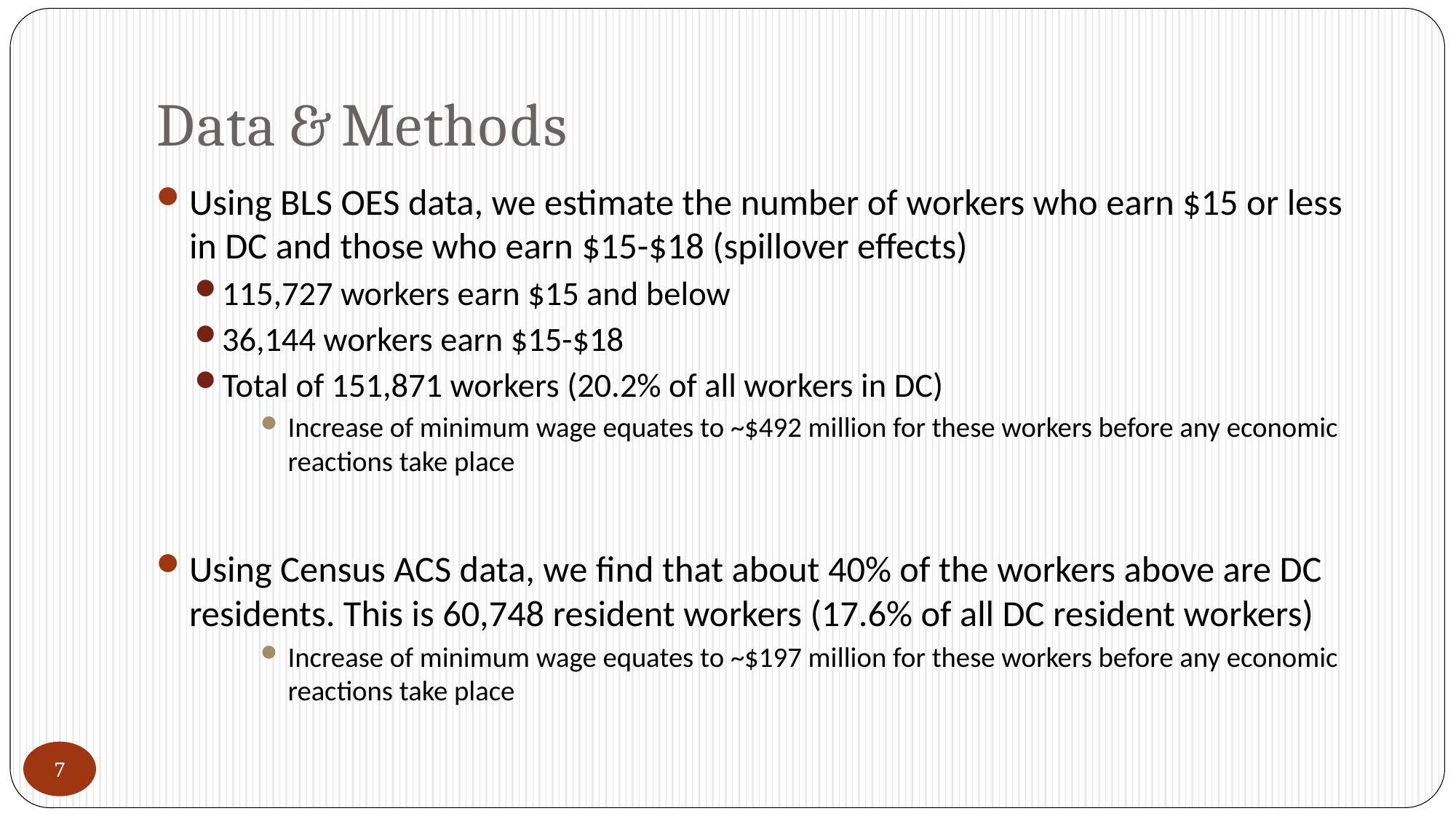

# Data & Methods
Using BLS OES data, we estimate the number of workers who earn $15 or less in DC and those who earn $15-$18 (spillover effects)
115,727 workers earn $15 and below
36,144 workers earn $15-$18
Total of 151,871 workers (20.2% of all workers in DC)
Increase of minimum wage equates to ~$492 million for these workers before any economic reactions take place

Using Census ACS data, we find that about 40% of the workers above are DC residents. This is 60,748 resident workers (17.6% of all DC resident workers)
Increase of minimum wage equates to ~$197 million for these workers before any economic reactions take place

7